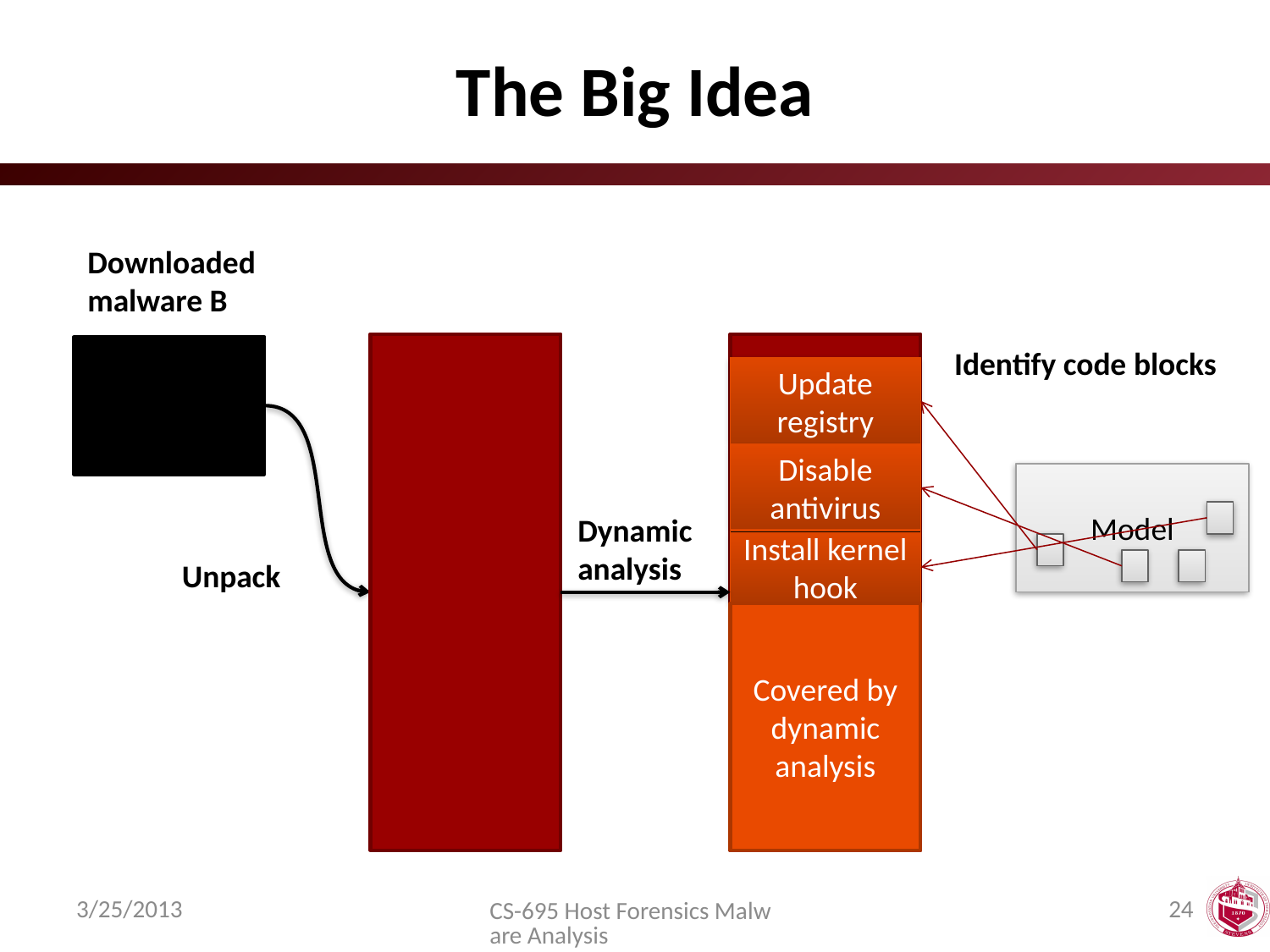

# The Big Idea
Downloaded
malware B

Identify code blocks
Update registry
Disable antivirus
Install kernel hook
Model

Dynamic
analysis
Unpack
Covered by dynamic analysis
3/25/2013
24
CS-695 Host Forensics Malware Analysis